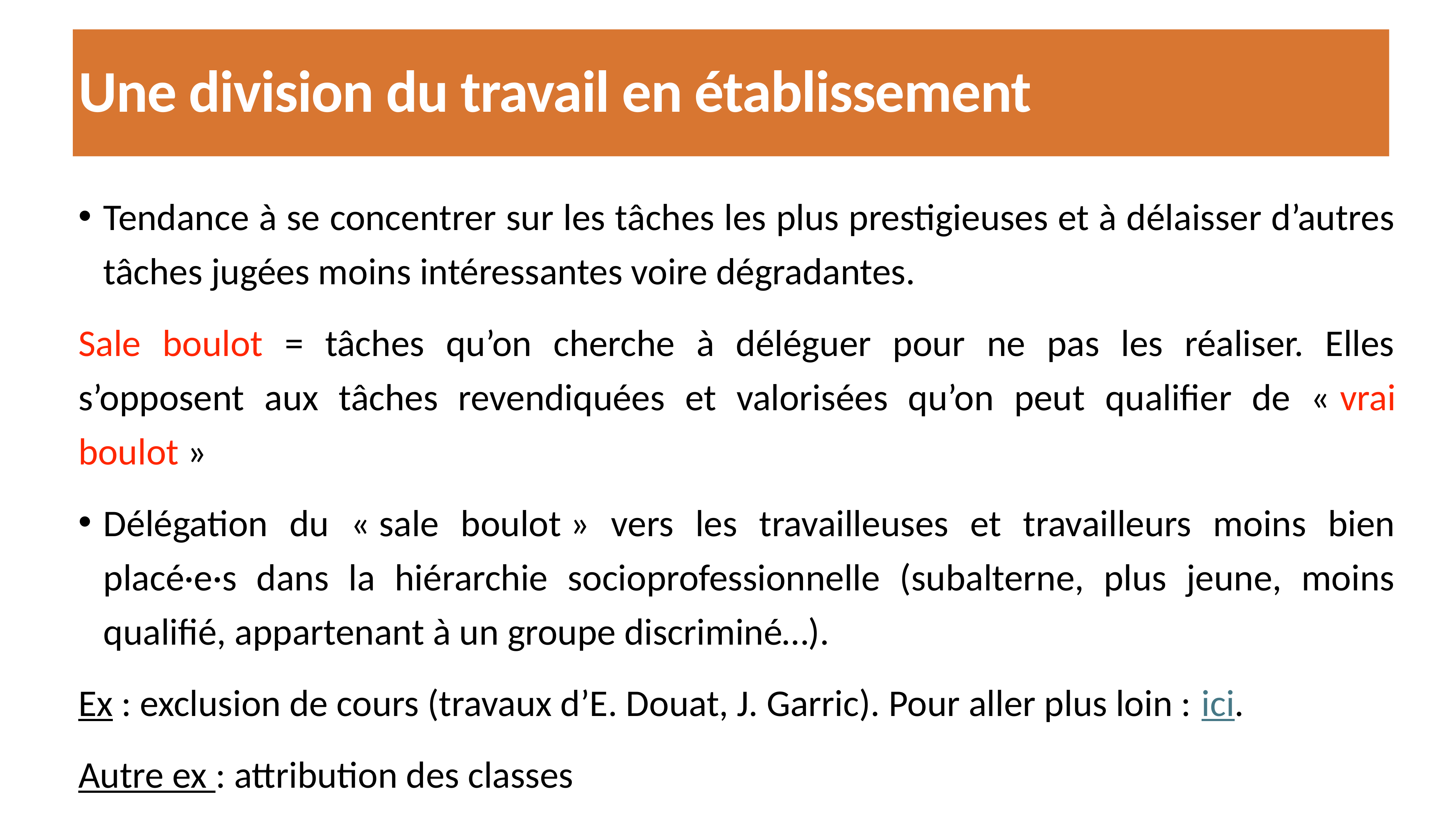

# Une division du travail en établissement
Tendance à se concentrer sur les tâches les plus prestigieuses et à délaisser d’autres tâches jugées moins intéressantes voire dégradantes.
Sale boulot = tâches qu’on cherche à déléguer pour ne pas les réaliser. Elles s’opposent aux tâches revendiquées et valorisées qu’on peut qualifier de « vrai boulot »
Délégation du « sale boulot » vers les travailleuses et travailleurs moins bien placé·e·s dans la hiérarchie socioprofessionnelle (subalterne, plus jeune, moins qualifié, appartenant à un groupe discriminé…).
Ex : exclusion de cours (travaux d’E. Douat, J. Garric). Pour aller plus loin : ici.
Autre ex : attribution des classes